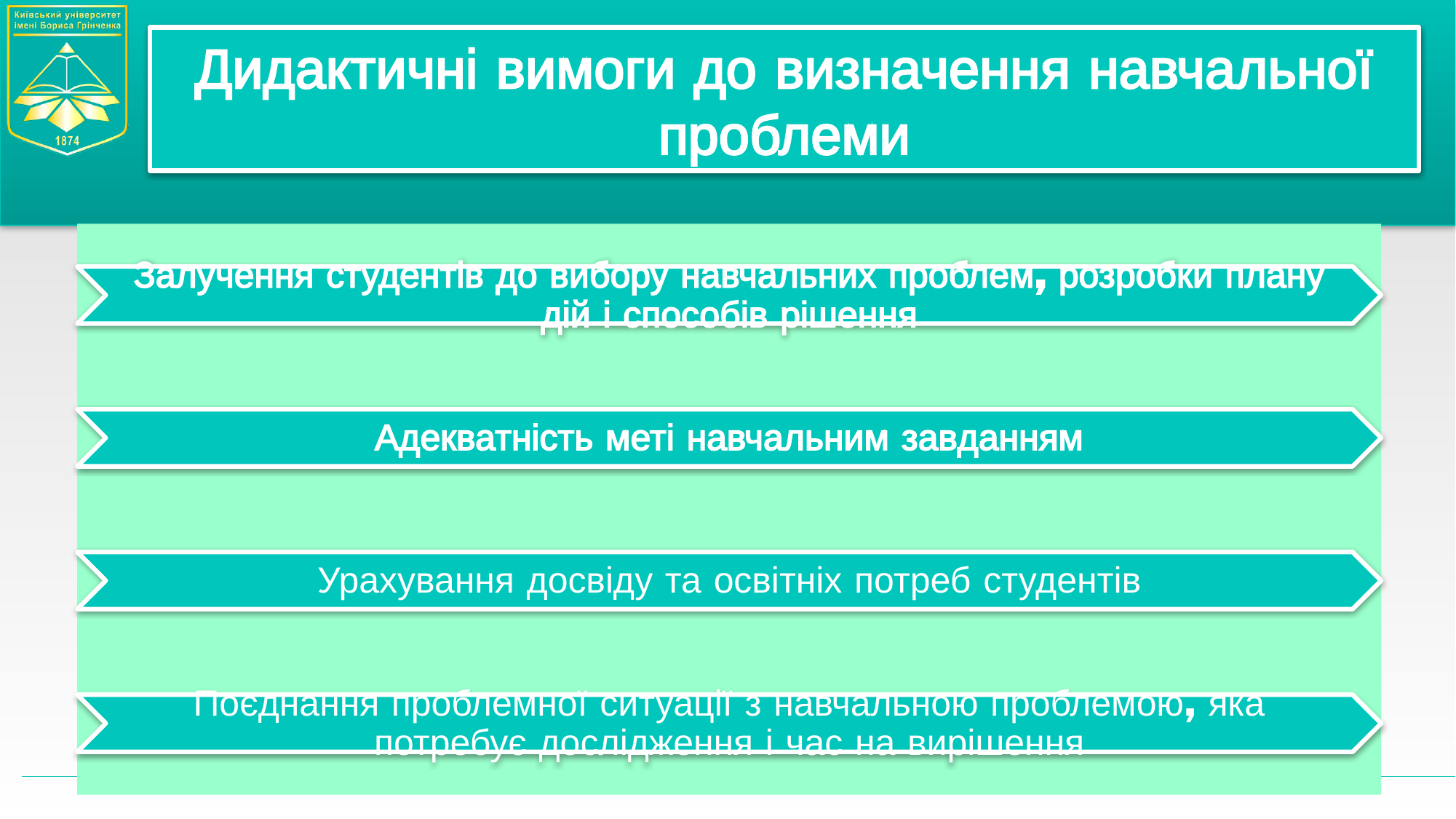

# Дидактичні вимоги до визначення навчальної проблеми
Адекватність меті навчальним завданням
Залучення студентів до вибору навчальних проблем, розробки плану дій і способів рішення
Урахування досвіду та освітніх потреб студентів
Поєднання проблемної ситуації з навчальною проблемою, яка потребує дослідження і час на вирішення